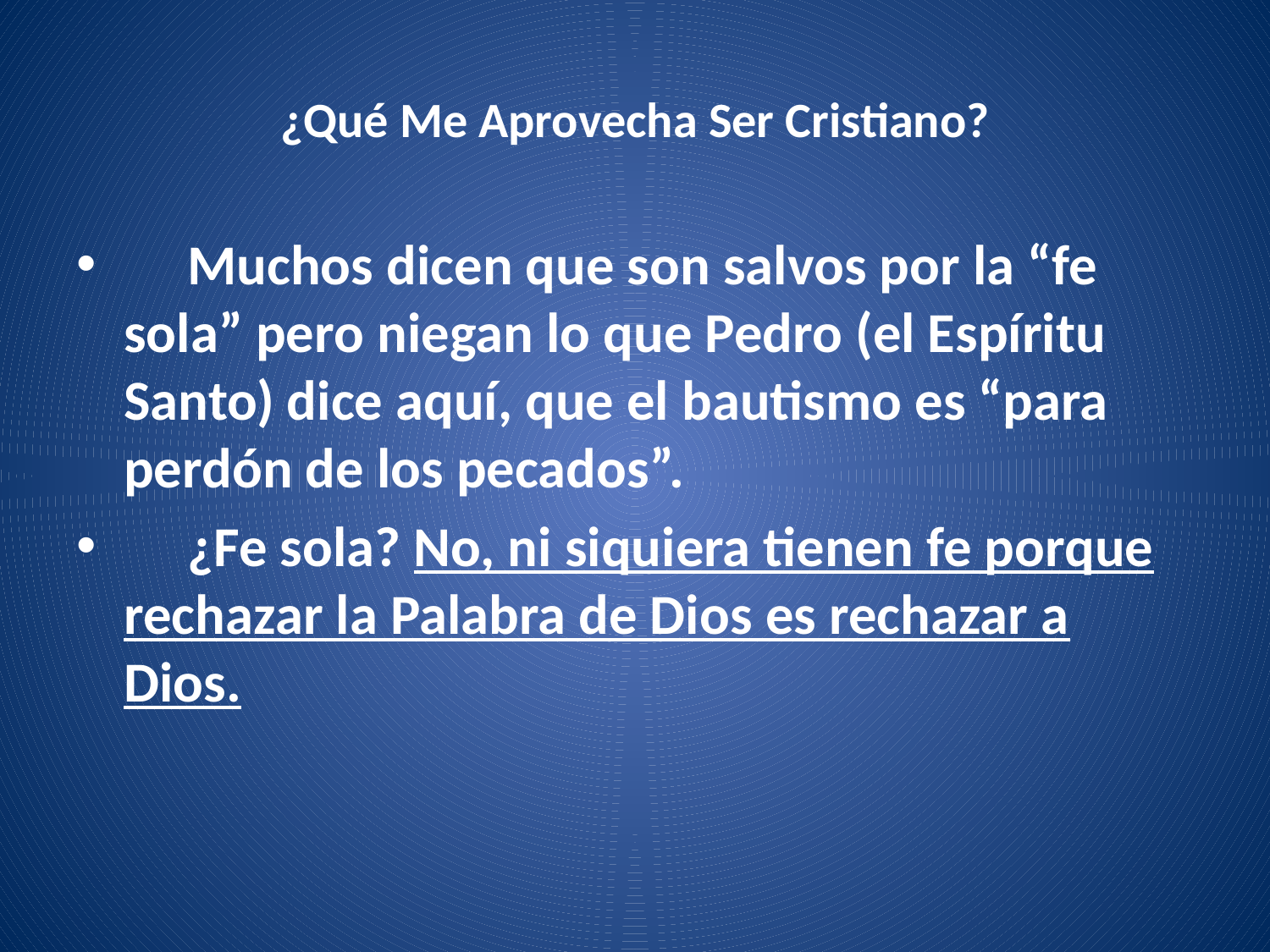

# ¿Qué Me Aprovecha Ser Cristiano?
     Muchos dicen que son salvos por la “fe sola” pero niegan lo que Pedro (el Espíritu Santo) dice aquí, que el bautismo es “para perdón de los pecados”.
     ¿Fe sola? No, ni siquiera tienen fe porque rechazar la Palabra de Dios es rechazar a Dios.